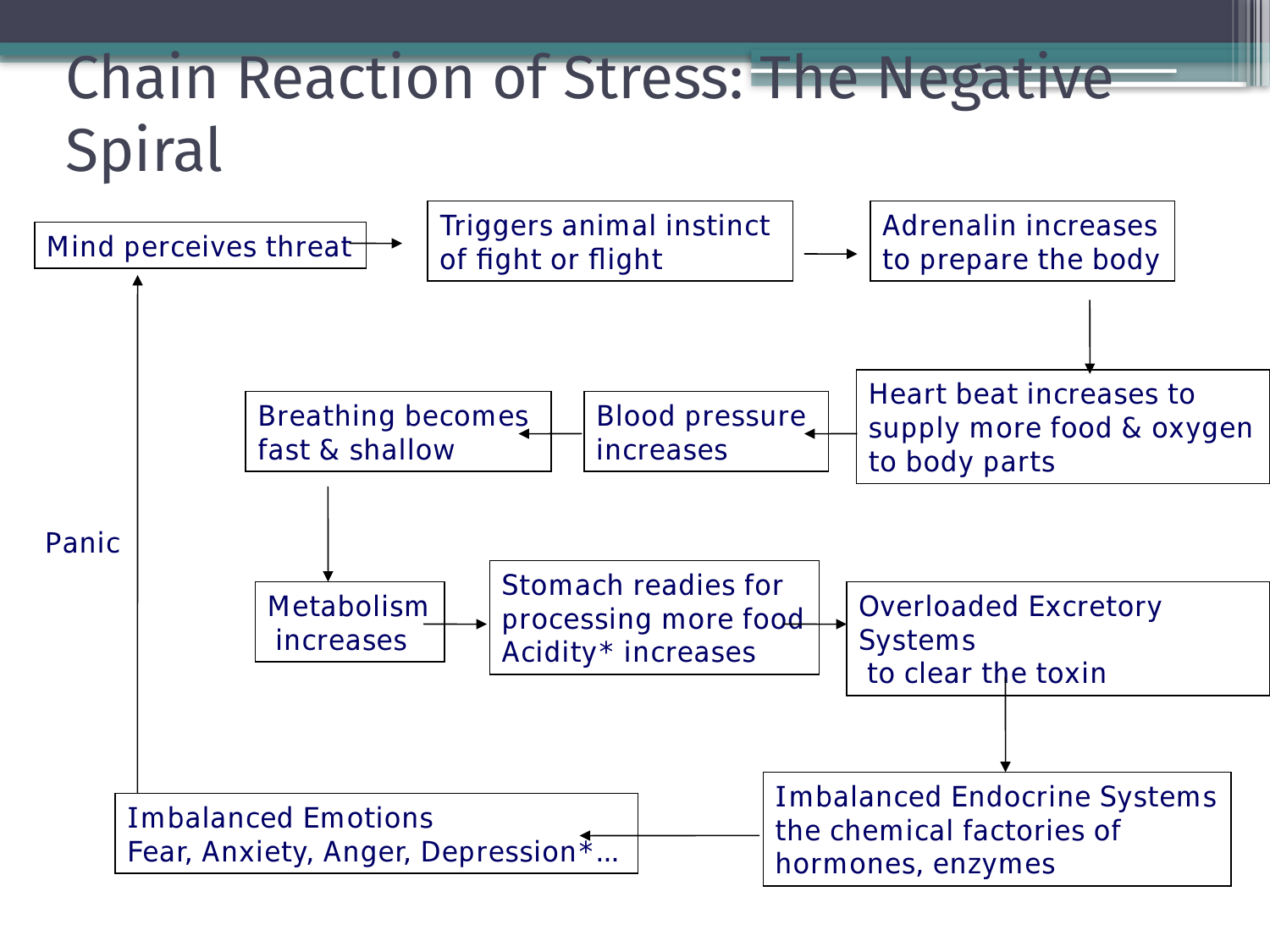

# Chain Reaction of Stress: The Negative Spiral
Triggers animal instinct
of fight or flight

Adrenalin increases
to prepare the body

Mind perceives threat

Imbalanced Emotions
Fear, Anxiety, Anger, Depression*…
Panic
Heart beat increases to
supply more food & oxygen
to body parts

Blood pressure
increases

Breathing becomes
fast & shallow

Stomach readies for
processing more food
Acidity* increases

Metabolism
 increases

Overloaded Excretory Systems
 to clear the toxin

Imbalanced Endocrine Systems
the chemical factories of
hormones, enzymes